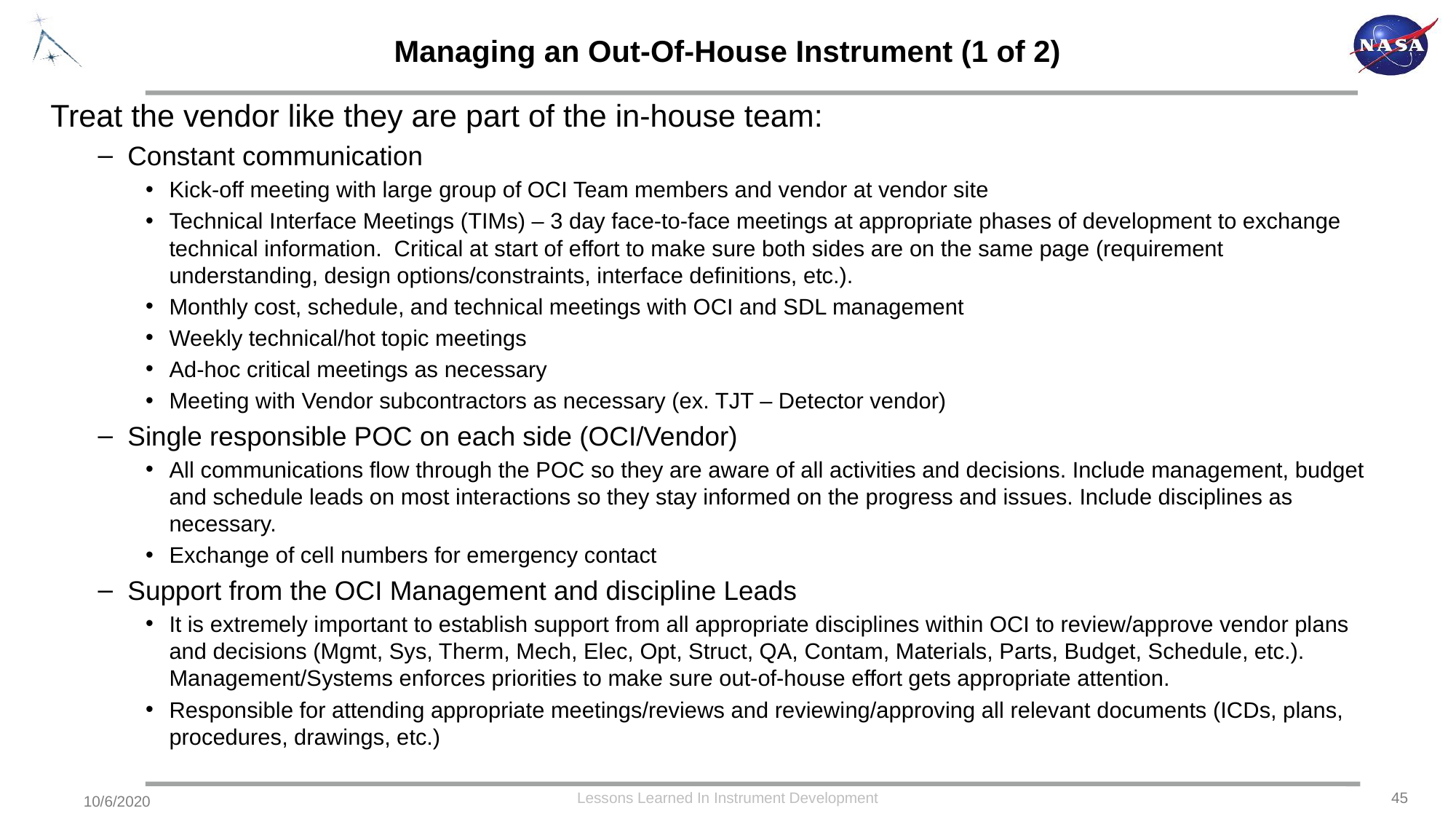

# Managing an Out-Of-House Instrument (1 of 2)
Treat the vendor like they are part of the in-house team:
Constant communication
Kick-off meeting with large group of OCI Team members and vendor at vendor site
Technical Interface Meetings (TIMs) – 3 day face-to-face meetings at appropriate phases of development to exchange technical information.  Critical at start of effort to make sure both sides are on the same page (requirement understanding, design options/constraints, interface definitions, etc.).
Monthly cost, schedule, and technical meetings with OCI and SDL management
Weekly technical/hot topic meetings
Ad-hoc critical meetings as necessary
Meeting with Vendor subcontractors as necessary (ex. TJT – Detector vendor)
Single responsible POC on each side (OCI/Vendor)
All communications flow through the POC so they are aware of all activities and decisions. Include management, budget and schedule leads on most interactions so they stay informed on the progress and issues. Include disciplines as necessary.
Exchange of cell numbers for emergency contact
Support from the OCI Management and discipline Leads
It is extremely important to establish support from all appropriate disciplines within OCI to review/approve vendor plans and decisions (Mgmt, Sys, Therm, Mech, Elec, Opt, Struct, QA, Contam, Materials, Parts, Budget, Schedule, etc.).  Management/Systems enforces priorities to make sure out-of-house effort gets appropriate attention.
Responsible for attending appropriate meetings/reviews and reviewing/approving all relevant documents (ICDs, plans, procedures, drawings, etc.)
Lessons Learned In Instrument Development
45
10/6/2020